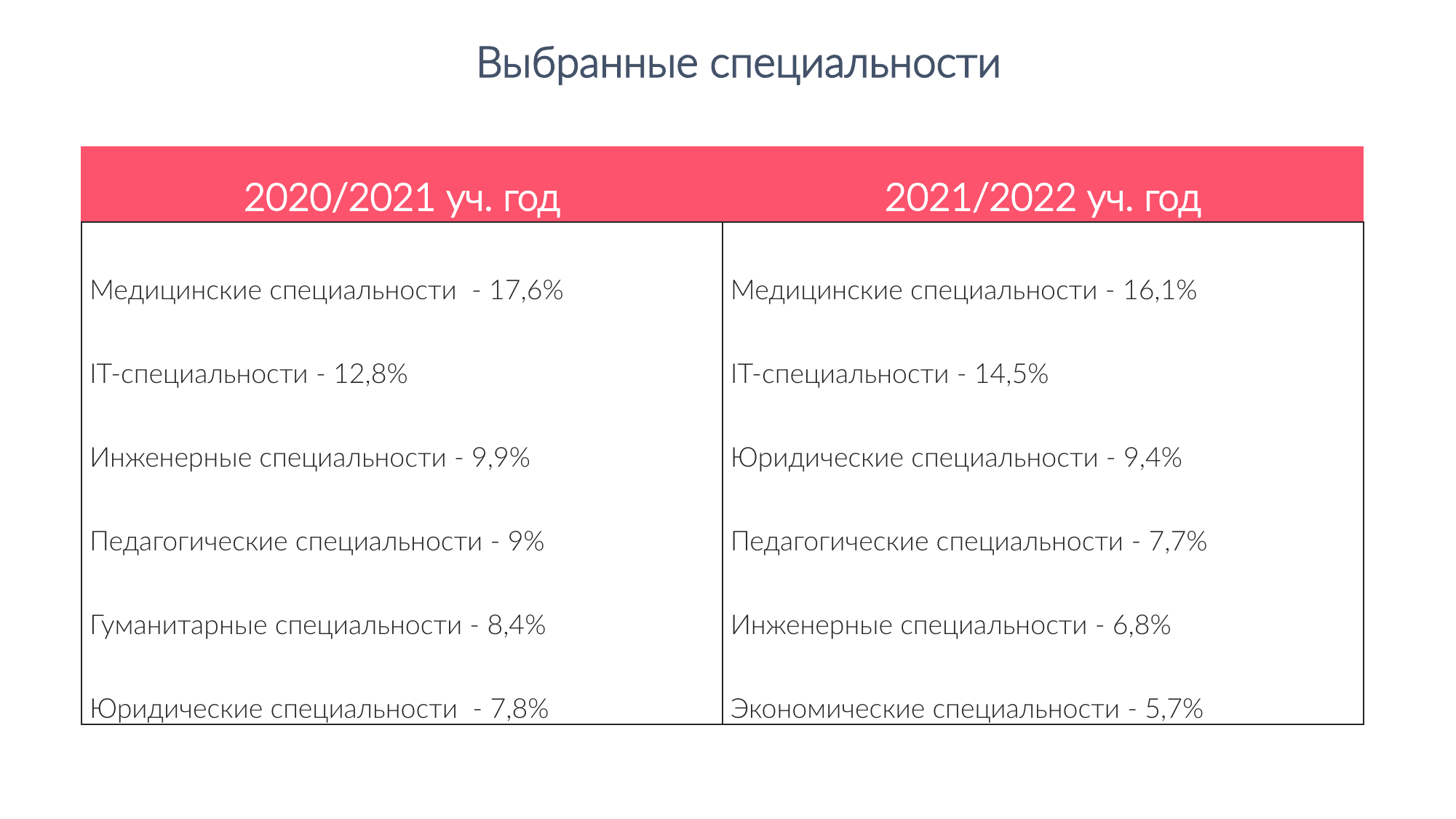

Выбранные специальности
| 2020/2021 уч. год | 2021/2022 уч. год |
| --- | --- |
| Медицинские специальности - 17,6% IT-специальности - 12,8% Инженерные специальности - 9,9% Педагогические специальности - 9% Гуманитарные специальности - 8,4% Юридические специальности - 7,8% | Медицинские специальности - 16,1% IT-специальности - 14,5% Юридические специальности - 9,4% Педагогические специальности - 7,7% Инженерные специальности - 6,8% Экономические специальности - 5,7% |